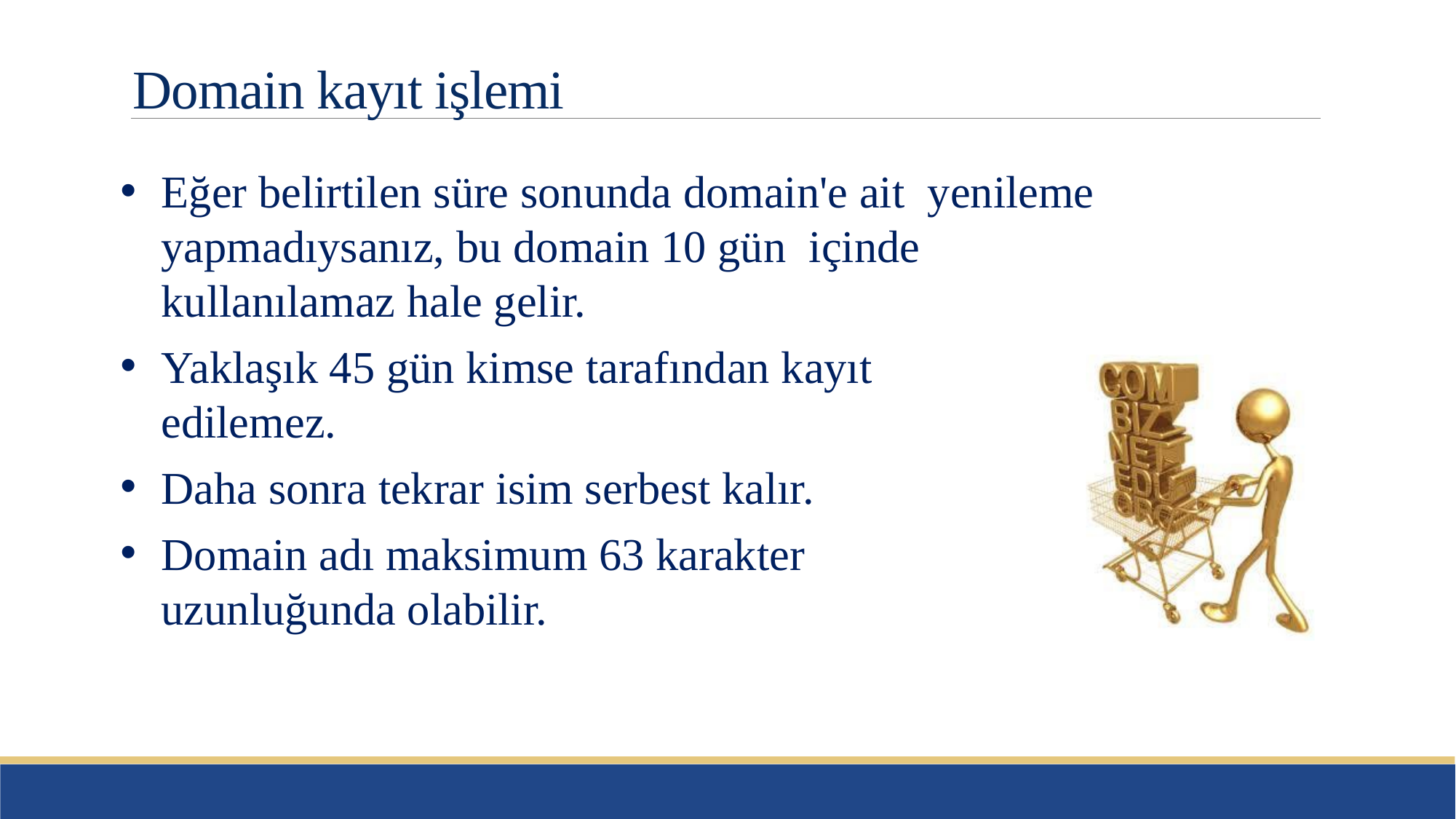

# Domain kayıt işlemi
Eğer belirtilen süre sonunda domain'e ait  yenileme yapmadıysanız, bu domain 10 gün  içinde kullanılamaz hale gelir.
Yaklaşık 45 gün kimse tarafından kayıt  edilemez.
Daha sonra tekrar isim serbest kalır.
Domain adı maksimum 63 karakter
uzunluğunda olabilir.